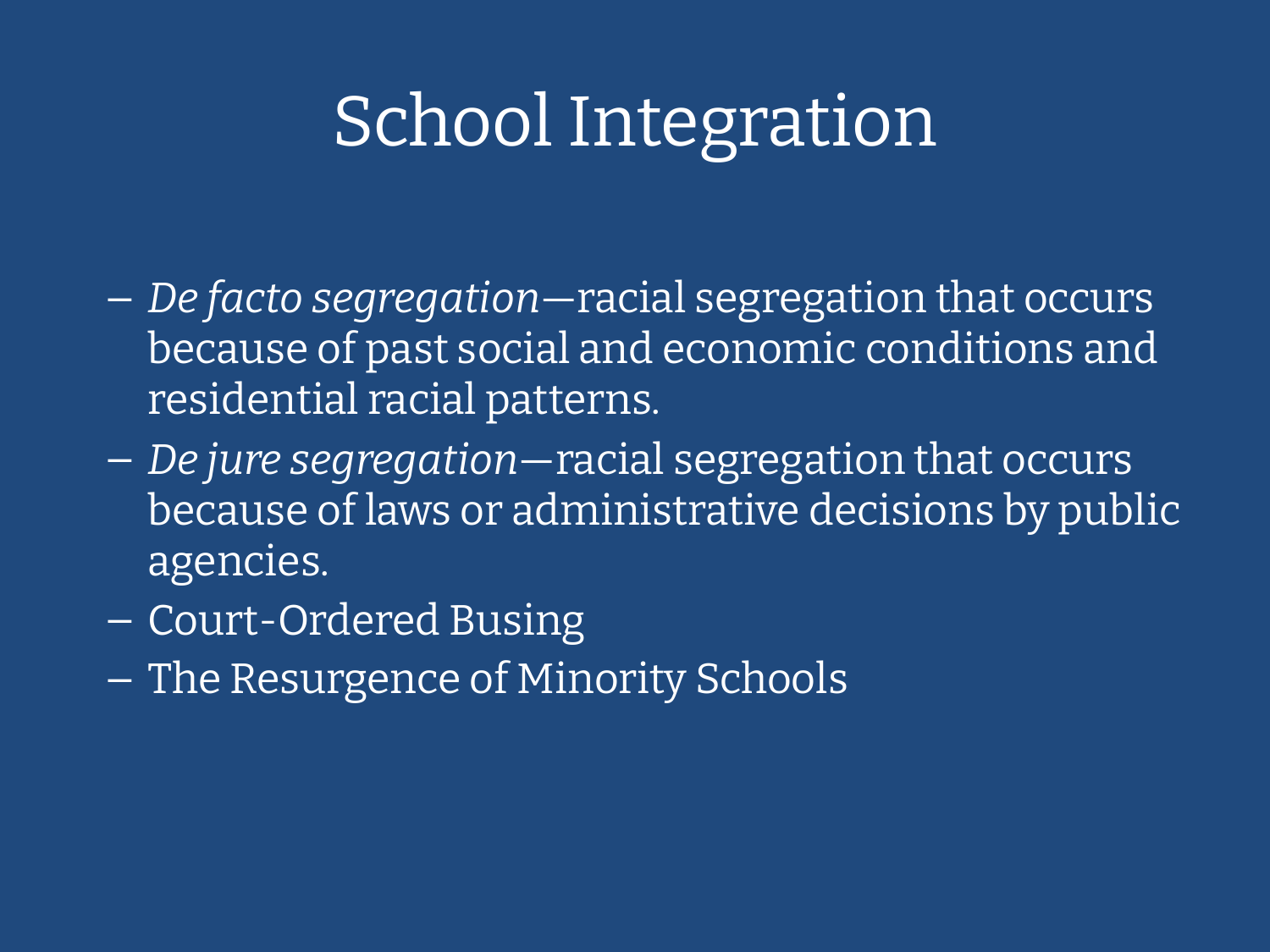

# School Integration

De facto segregation—racial segregation that occurs because of past social and economic conditions and residential racial patterns.
De jure segregation—racial segregation that occurs because of laws or administrative decisions by public agencies.
Court-Ordered Busing
The Resurgence of Minority Schools